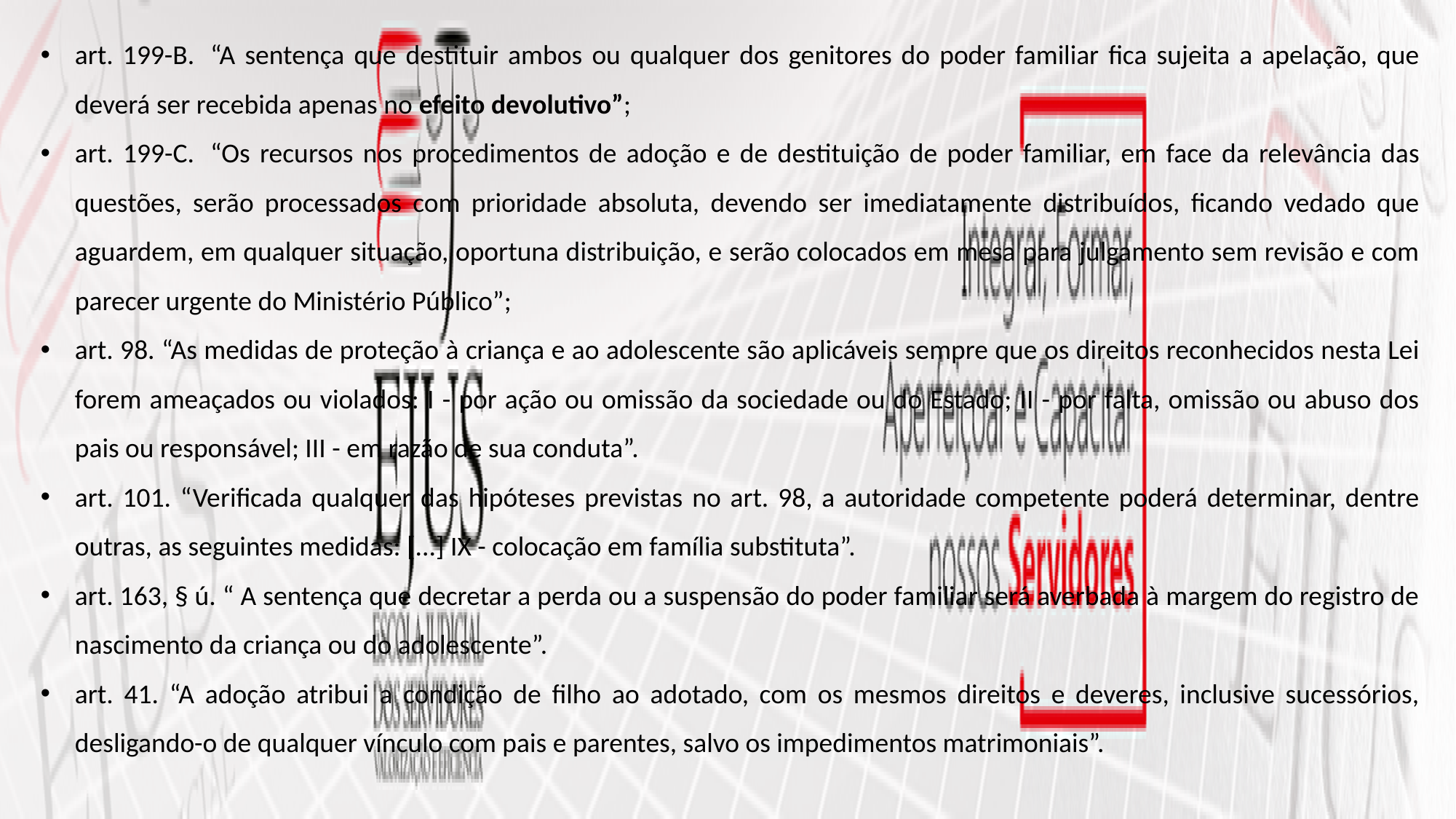

art. 199-B.  “A sentença que destituir ambos ou qualquer dos genitores do poder familiar fica sujeita a apelação, que deverá ser recebida apenas no efeito devolutivo”;
art. 199-C.  “Os recursos nos procedimentos de adoção e de destituição de poder familiar, em face da relevância das questões, serão processados com prioridade absoluta, devendo ser imediatamente distribuídos, ficando vedado que aguardem, em qualquer situação, oportuna distribuição, e serão colocados em mesa para julgamento sem revisão e com parecer urgente do Ministério Público”;
art. 98. “As medidas de proteção à criança e ao adolescente são aplicáveis sempre que os direitos reconhecidos nesta Lei forem ameaçados ou violados: I - por ação ou omissão da sociedade ou do Estado; II - por falta, omissão ou abuso dos pais ou responsável; III - em razão de sua conduta”.
art. 101. “Verificada qualquer das hipóteses previstas no art. 98, a autoridade competente poderá determinar, dentre outras, as seguintes medidas: [...] IX - colocação em família substituta”.
art. 163, § ú. “ A sentença que decretar a perda ou a suspensão do poder familiar será averbada à margem do registro de nascimento da criança ou do adolescente”.
art. 41. “A adoção atribui a condição de filho ao adotado, com os mesmos direitos e deveres, inclusive sucessórios, desligando-o de qualquer vínculo com pais e parentes, salvo os impedimentos matrimoniais”.